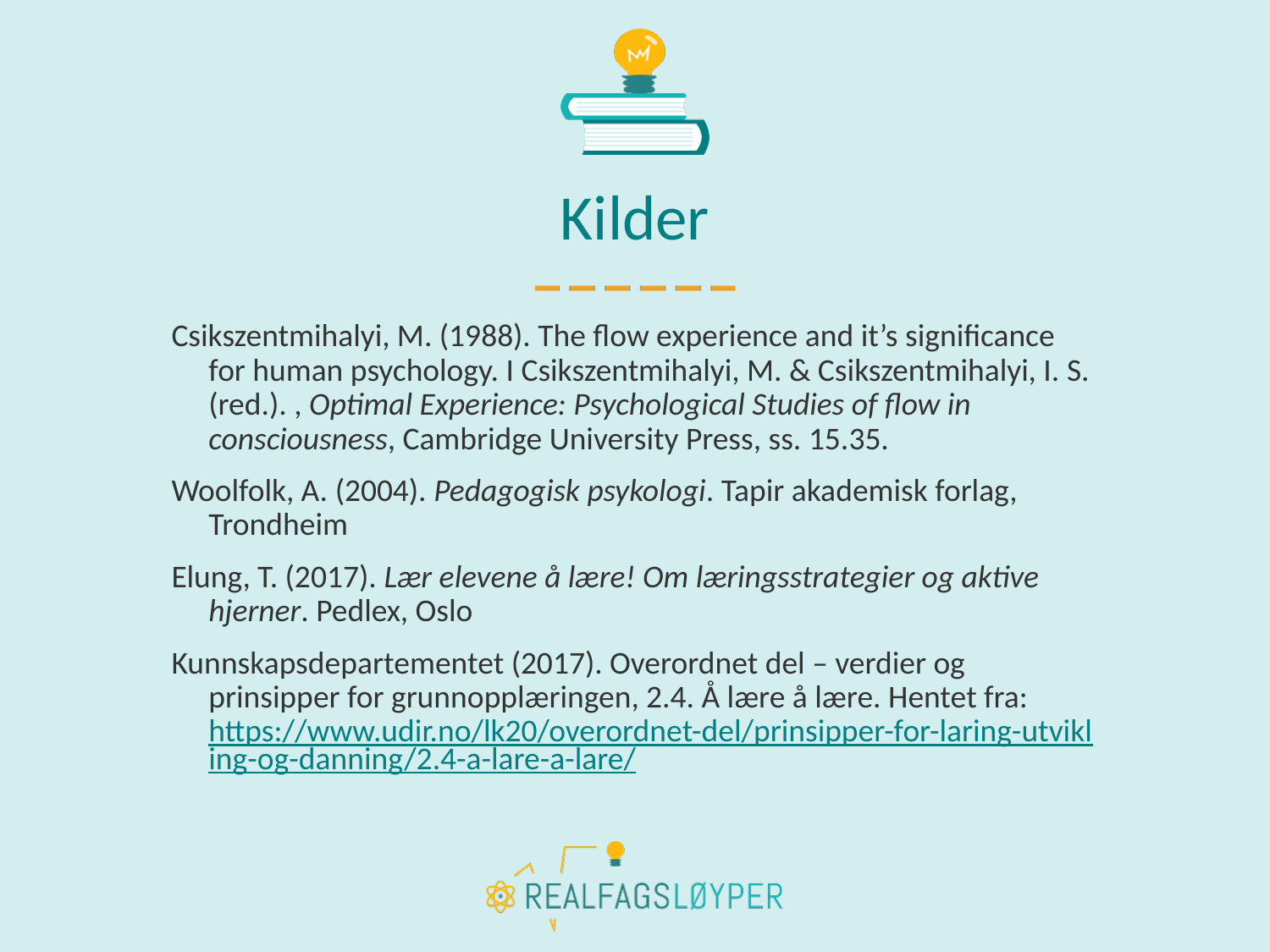

# Kilder
Csikszentmihalyi, M. (1988). The flow experience and it’s significance for human psychology. I Csikszentmihalyi, M. & Csikszentmihalyi, I. S. (red.). , Optimal Experience: Psychological Studies of flow in consciousness, Cambridge University Press, ss. 15.35.
Woolfolk, A. (2004). Pedagogisk psykologi. Tapir akademisk forlag, Trondheim
Elung, T. (2017). Lær elevene å lære! Om læringsstrategier og aktive hjerner. Pedlex, Oslo
Kunnskapsdepartementet (2017). Overordnet del – verdier og prinsipper for grunnopplæringen, 2.4. Å lære å lære. Hentet fra: https://www.udir.no/lk20/overordnet-del/prinsipper-for-laring-utvikling-og-danning/2.4-a-lare-a-lare/